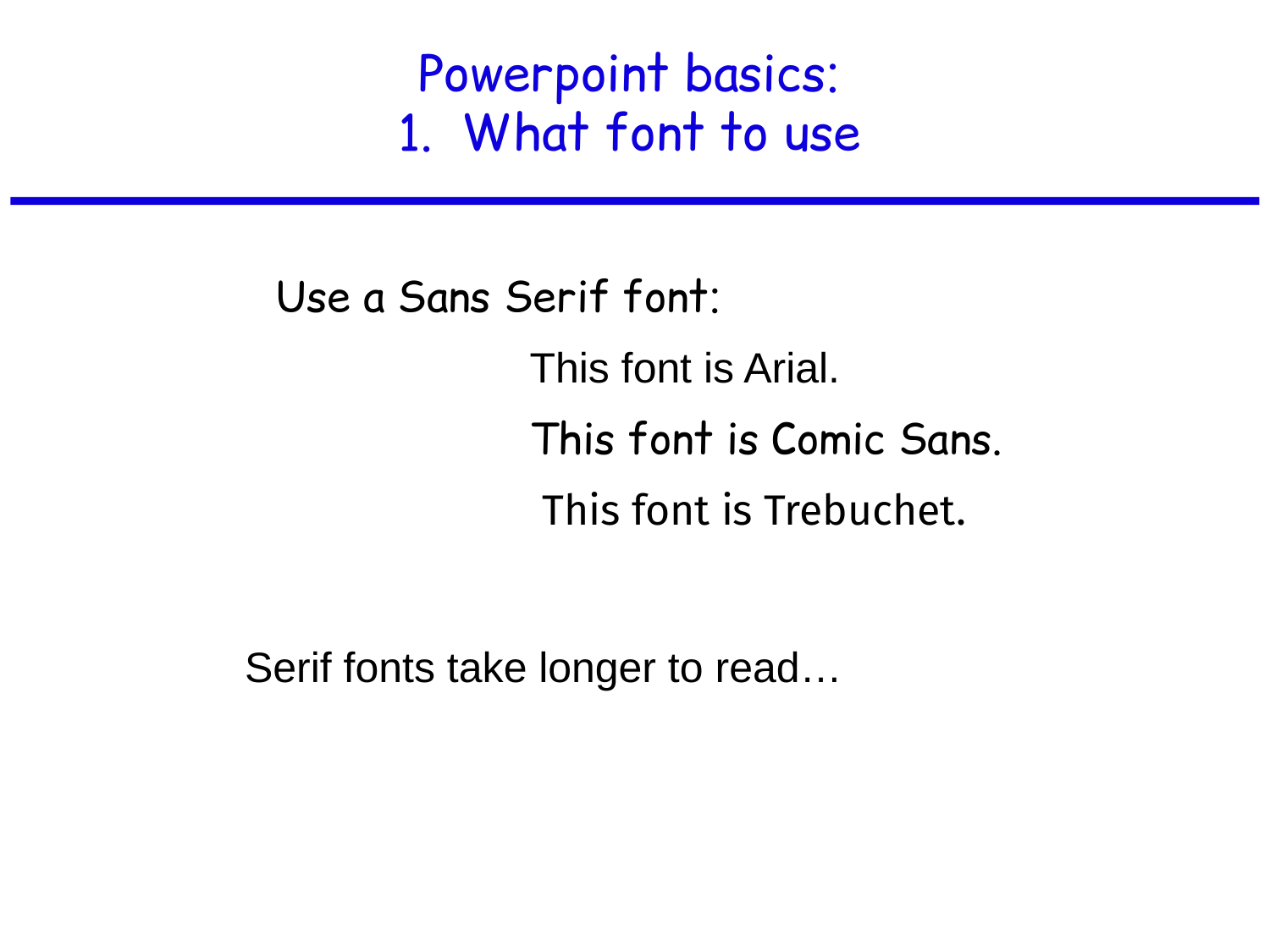

# Powerpoint basics: 1.  What font to use

Use a Sans Serif font:
		This font is Arial.
		This font is Comic Sans.
		 This font is Trebuchet.
Serif fonts take longer to read…